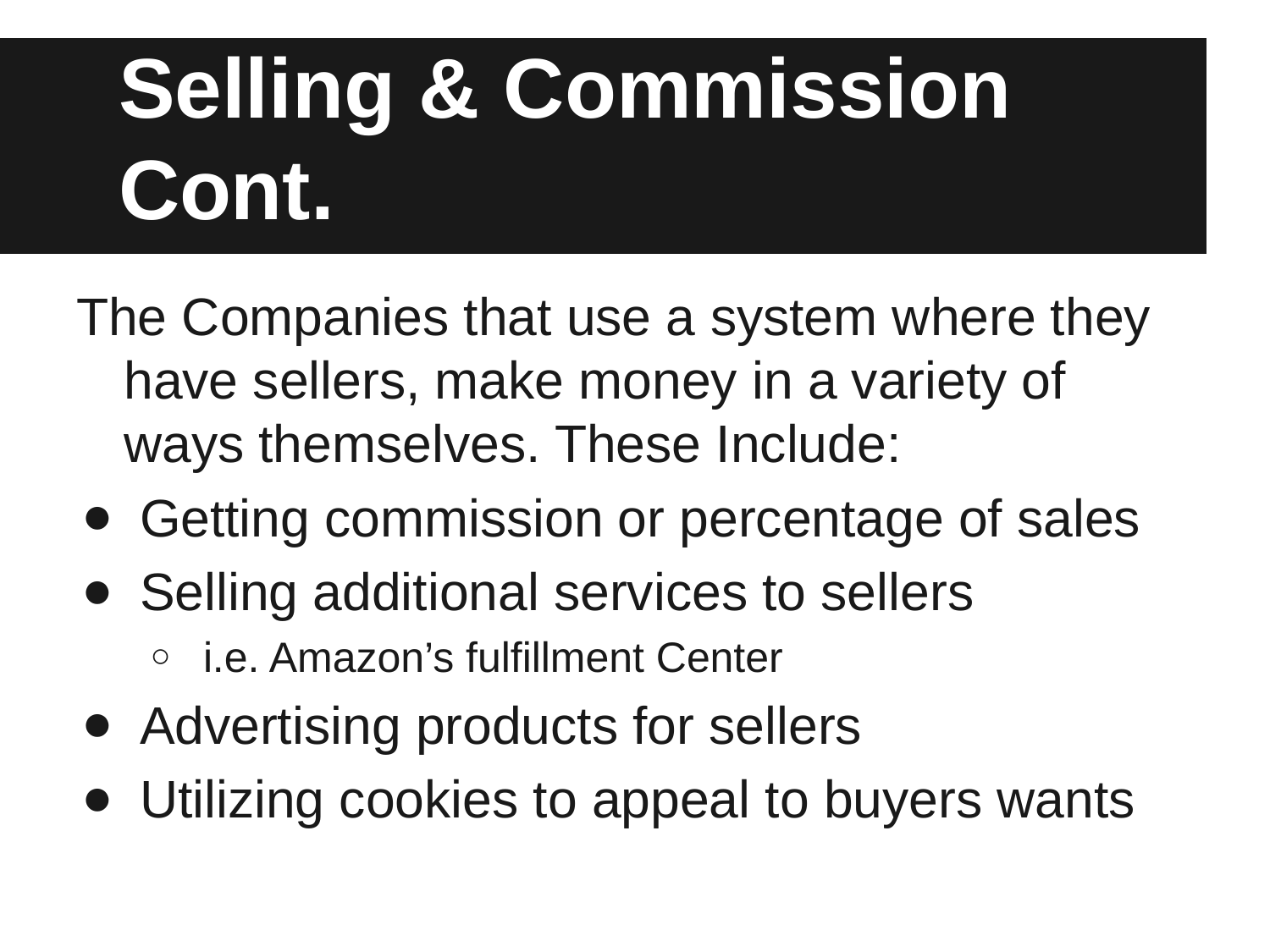

# Selling & Commission
Cont.
The Companies that use a system where they have sellers, make money in a variety of ways themselves. These Include:
Getting commission or percentage of sales
Selling additional services to sellers
i.e. Amazon’s fulfillment Center
Advertising products for sellers
Utilizing cookies to appeal to buyers wants